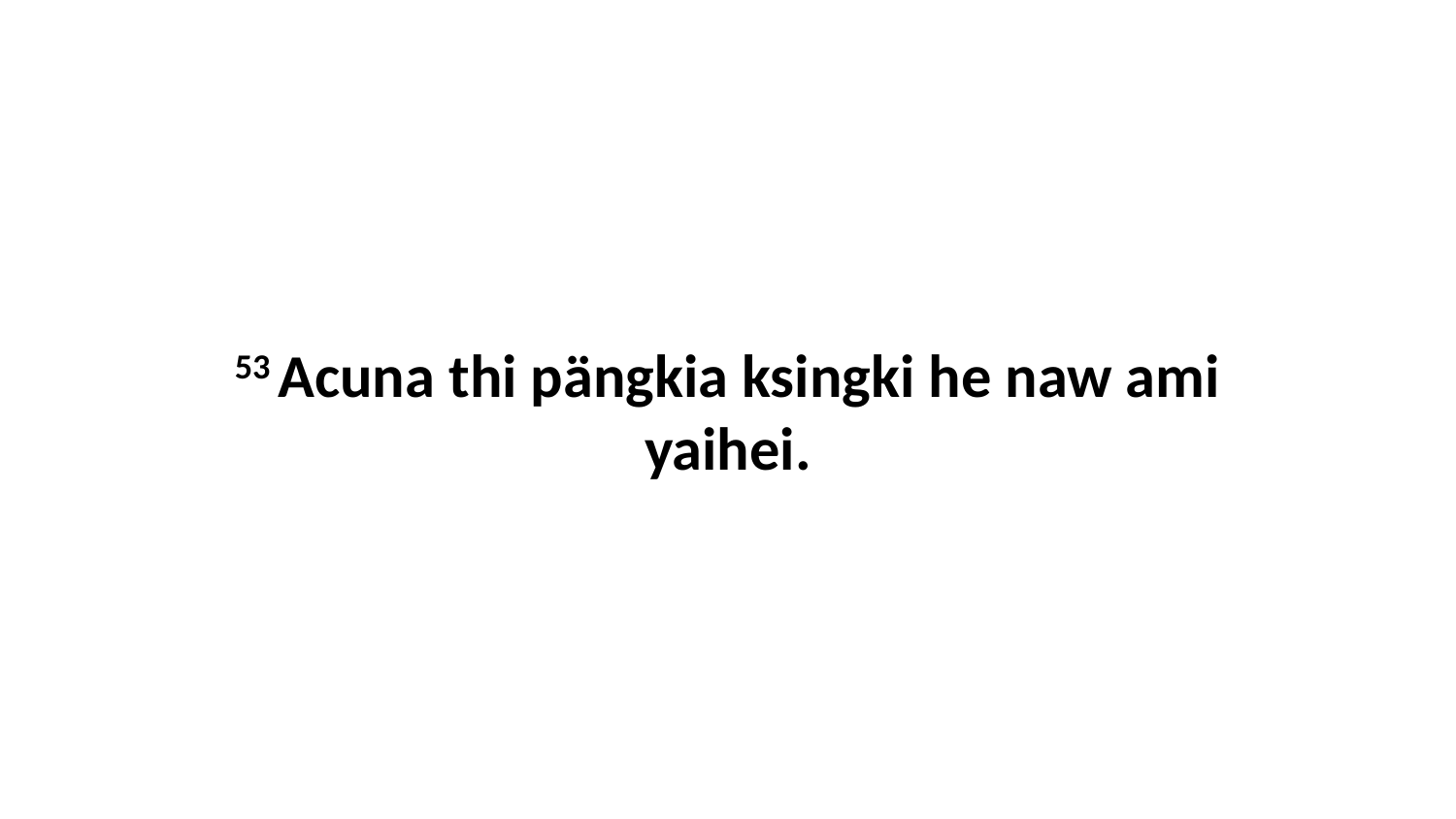

53 Acuna thi pängkia ksingki he naw ami yaihei.